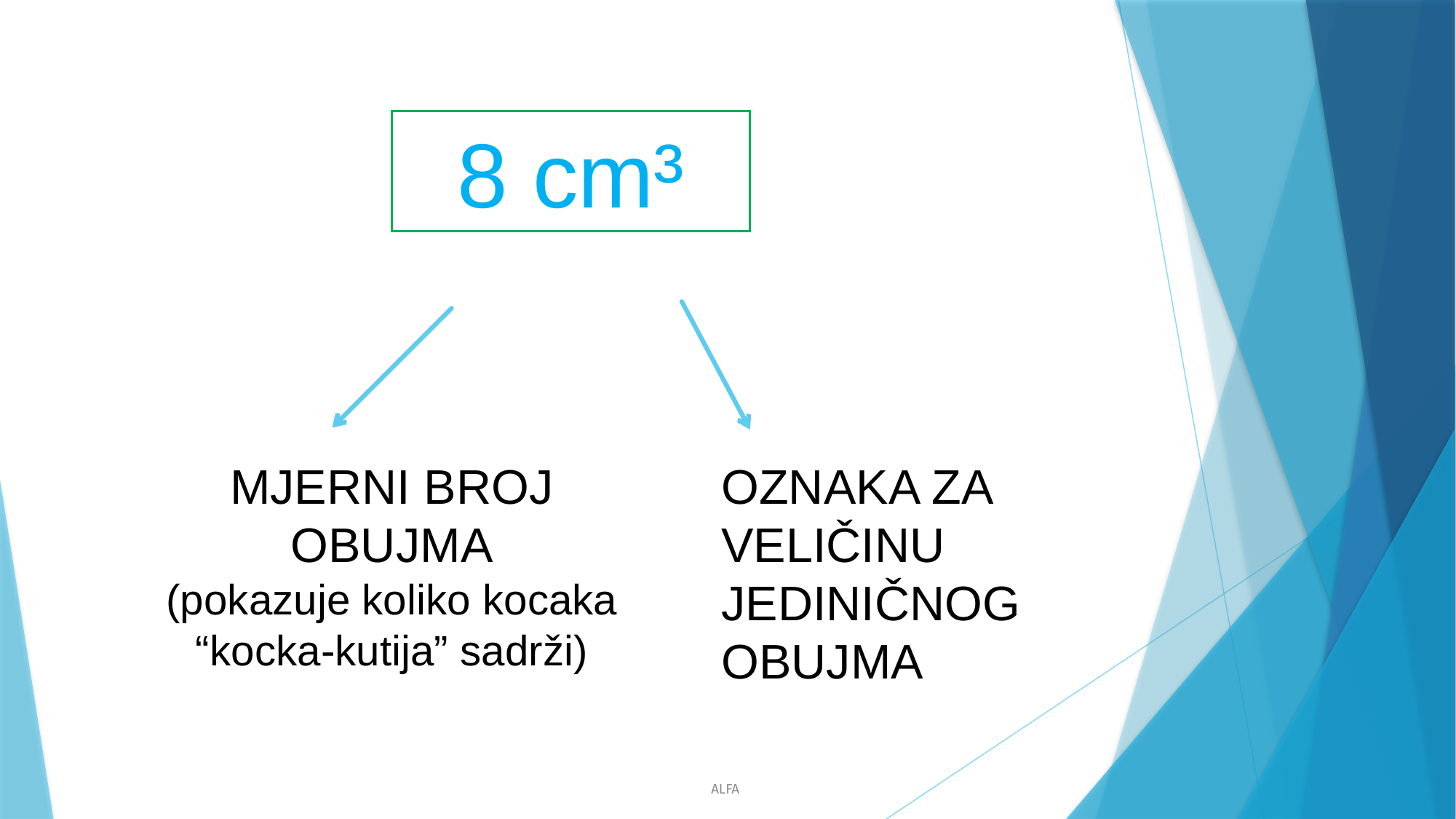

8 cm³
MJERNI BROJ OBUJMA
(pokazuje koliko kocaka “kocka-kutija” sadrži)
OZNAKA ZA VELIČINU JEDINIČNOG OBUJMA
ALFA